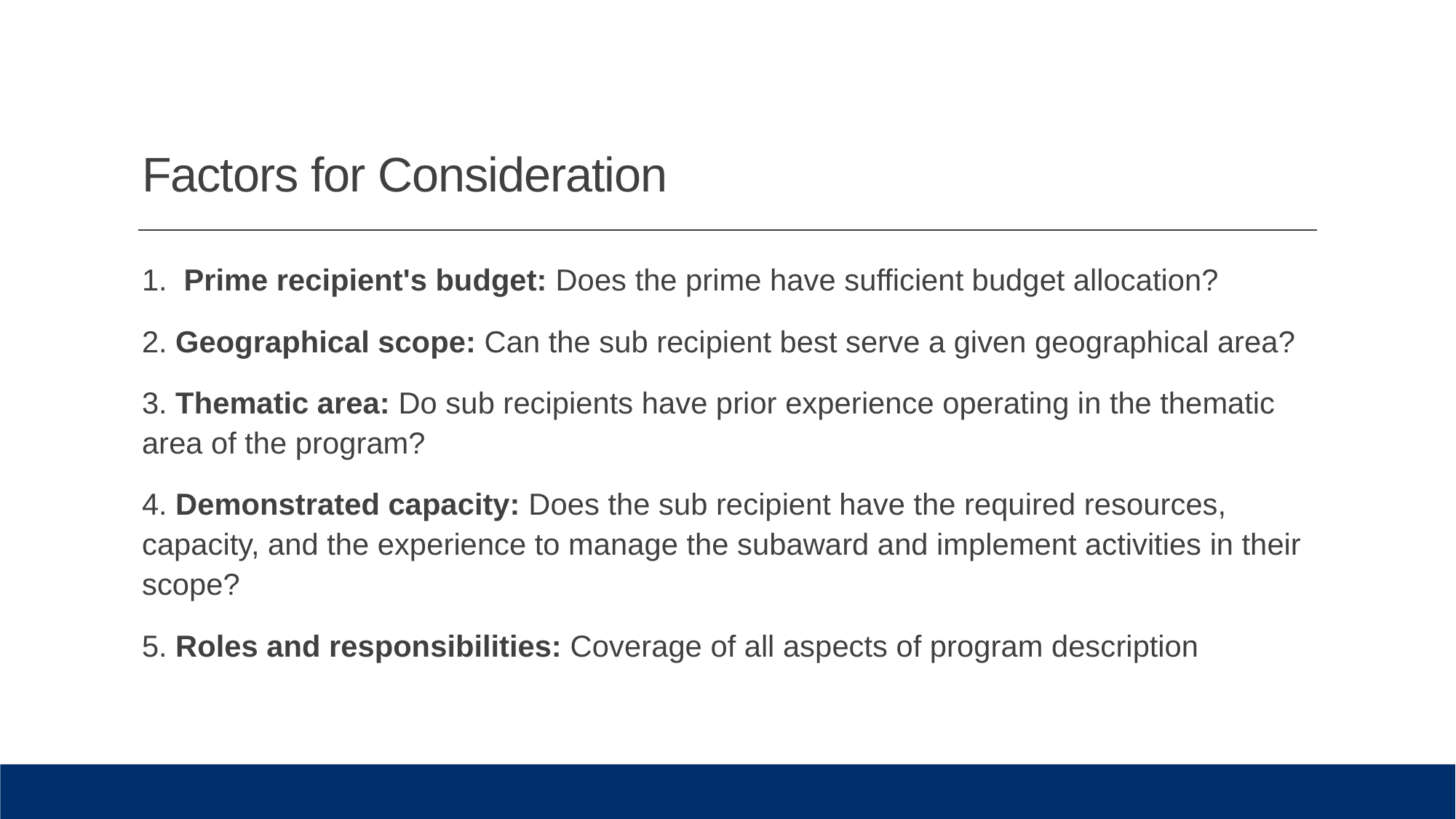

# Factors for Consideration
1.  Prime recipient's budget: Does the prime have sufficient budget allocation?
2. Geographical scope: Can the sub recipient best serve a given geographical area?
3. Thematic area: Do sub recipients have prior experience operating in the thematic area of the program?
4. Demonstrated capacity: Does the sub recipient have the required resources, capacity, and the experience to manage the subaward and implement activities in their scope?
5. Roles and responsibilities: Coverage of all aspects of program description